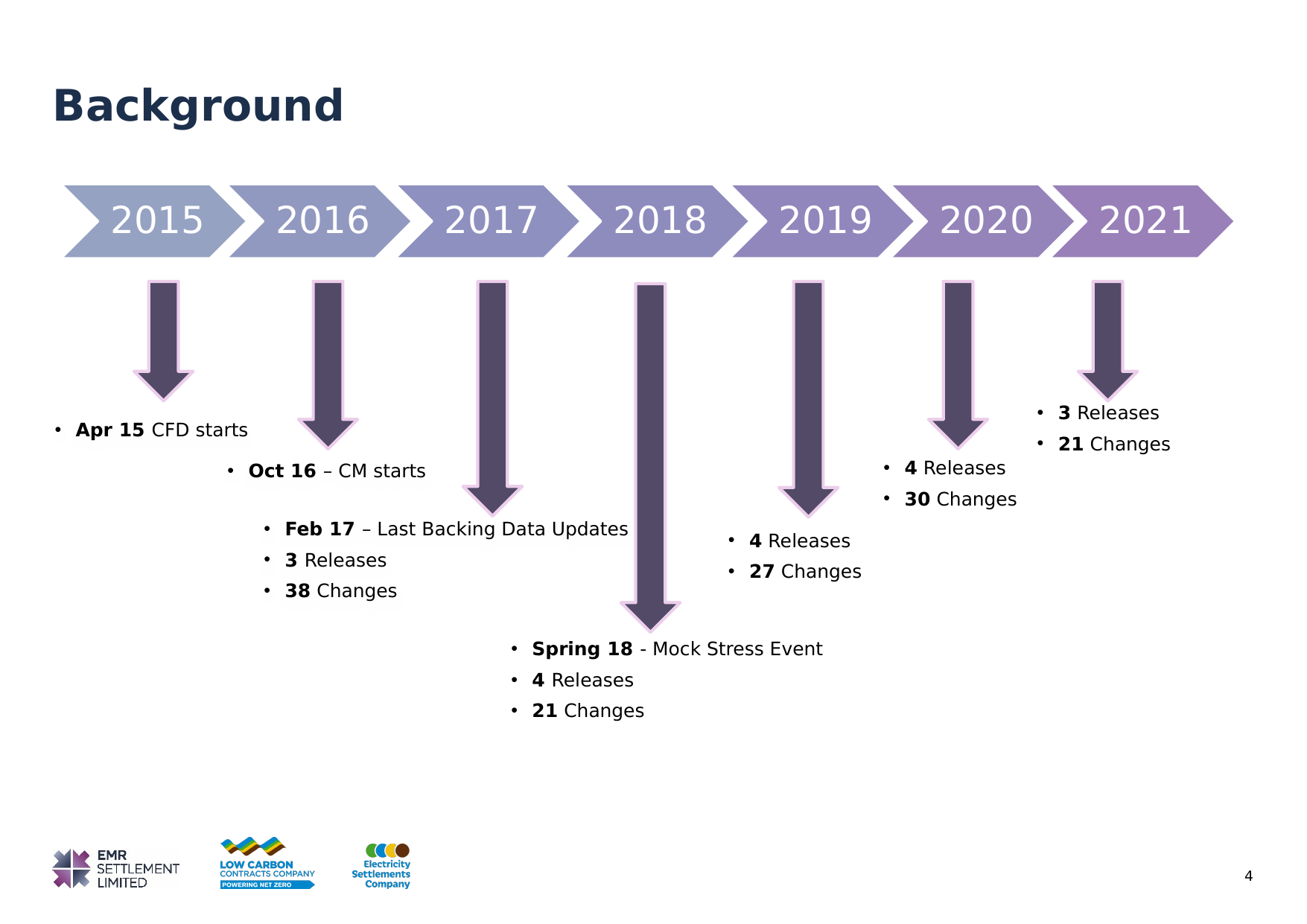

# Background
2015
2016
2017
2018
2019
2020
2021

3 Releases
21 Changes
Apr 15 CFD starts
Oct 16 – CM starts
4 Releases
30 Changes
Feb 17 – Last Backing Data Updates
3 Releases
38 Changes
4 Releases
27 Changes
Spring 18 - Mock Stress Event
4 Releases
21 Changes
4